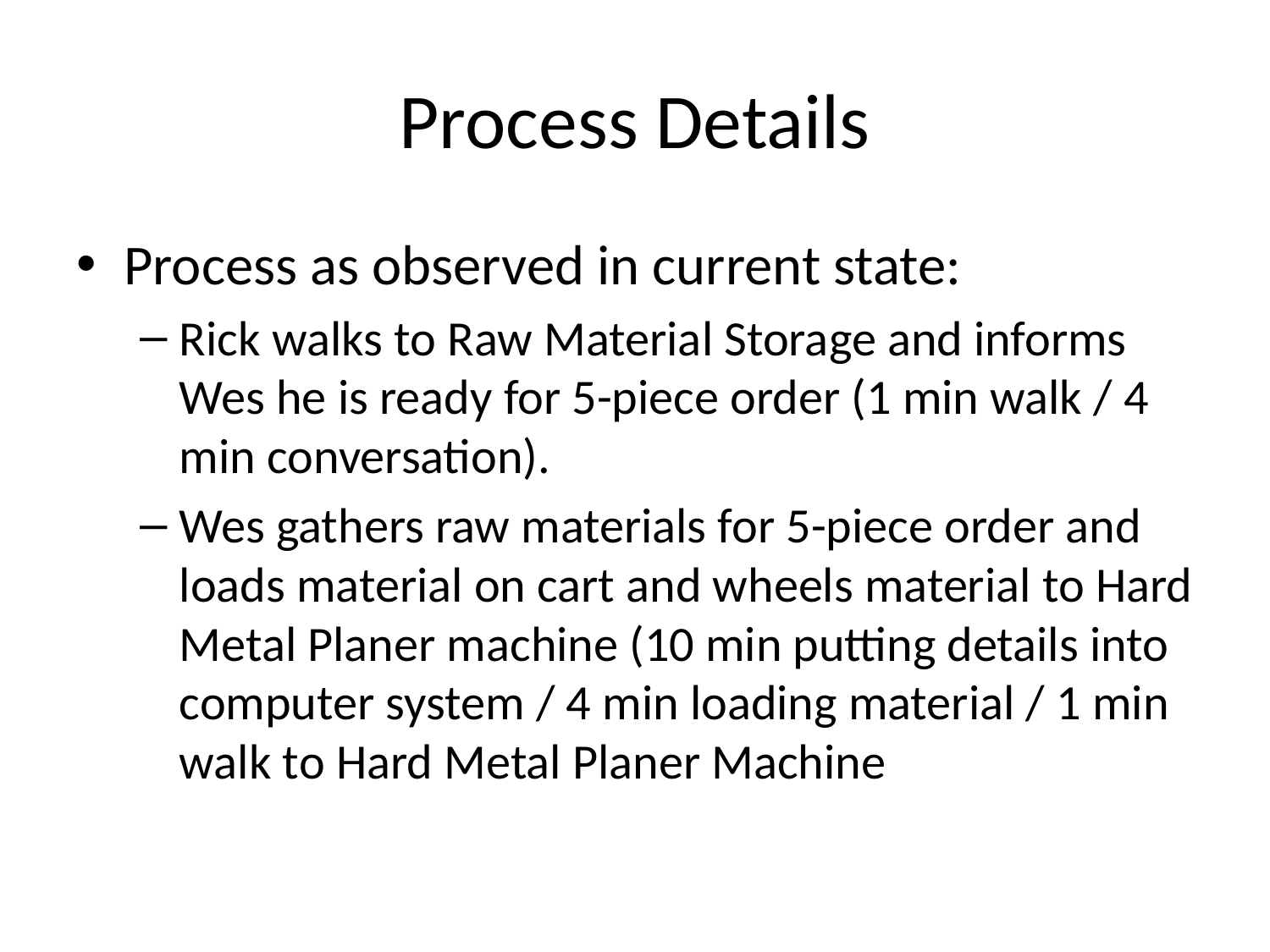

# Process Details
Process as observed in current state:
Rick walks to Raw Material Storage and informs Wes he is ready for 5-piece order (1 min walk / 4 min conversation).
Wes gathers raw materials for 5-piece order and loads material on cart and wheels material to Hard Metal Planer machine (10 min putting details into computer system / 4 min loading material / 1 min walk to Hard Metal Planer Machine